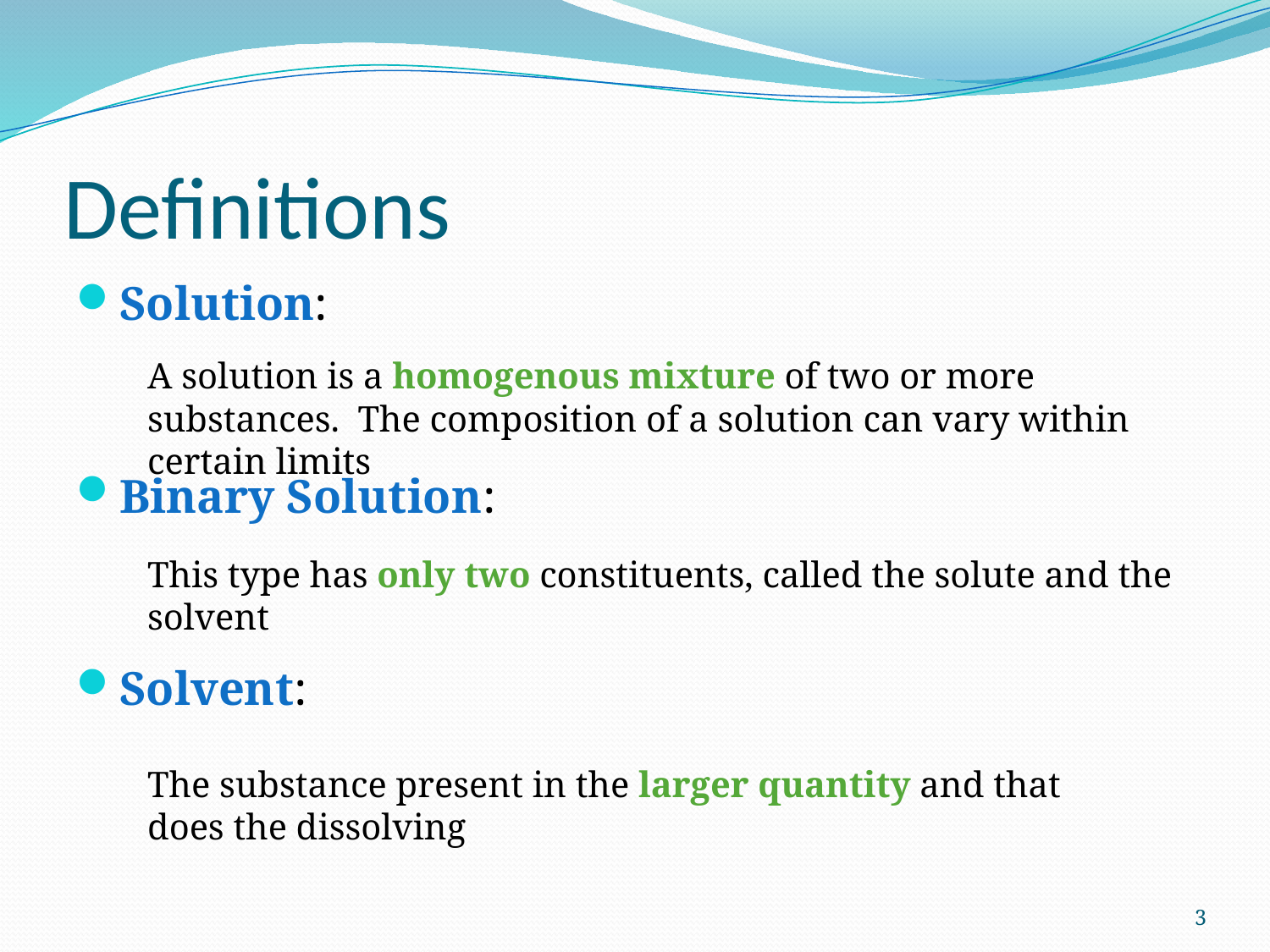

# Definitions
Solution:

Binary Solution:

Solvent:
A solution is a homogenous mixture of two or more substances.  The composition of a solution can vary within certain limits
This type has only two constituents, called the solute and the solvent
The substance present in the larger quantity and that does the dissolving
3